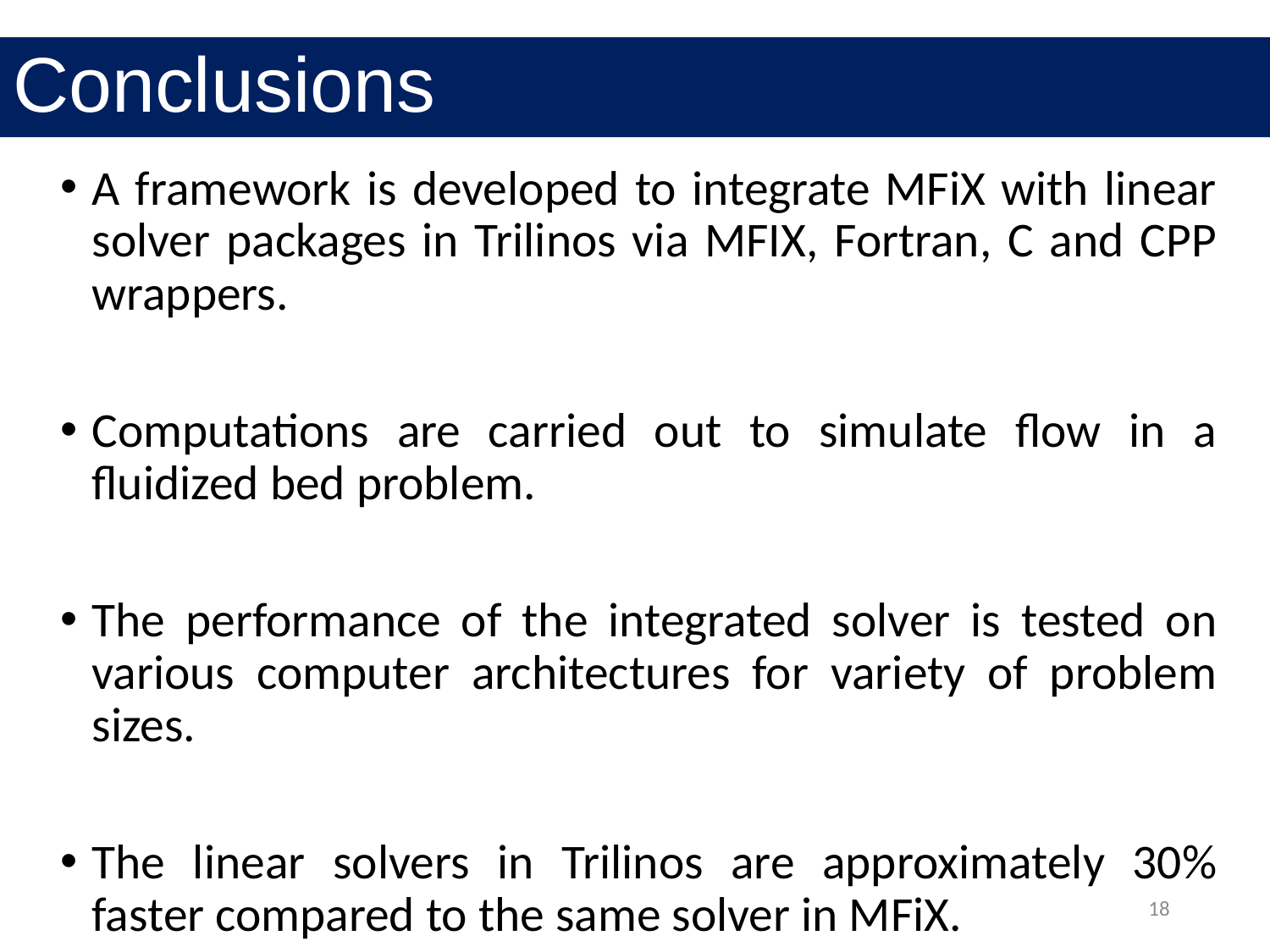

Conclusions
A framework is developed to integrate MFiX with linear solver packages in Trilinos via MFIX, Fortran, C and CPP wrappers.

Computations are carried out to simulate flow in a fluidized bed problem.

The performance of the integrated solver is tested on various computer architectures for variety of problem sizes.

The linear solvers in Trilinos are approximately 30% faster compared to the same solver in MFiX.

18